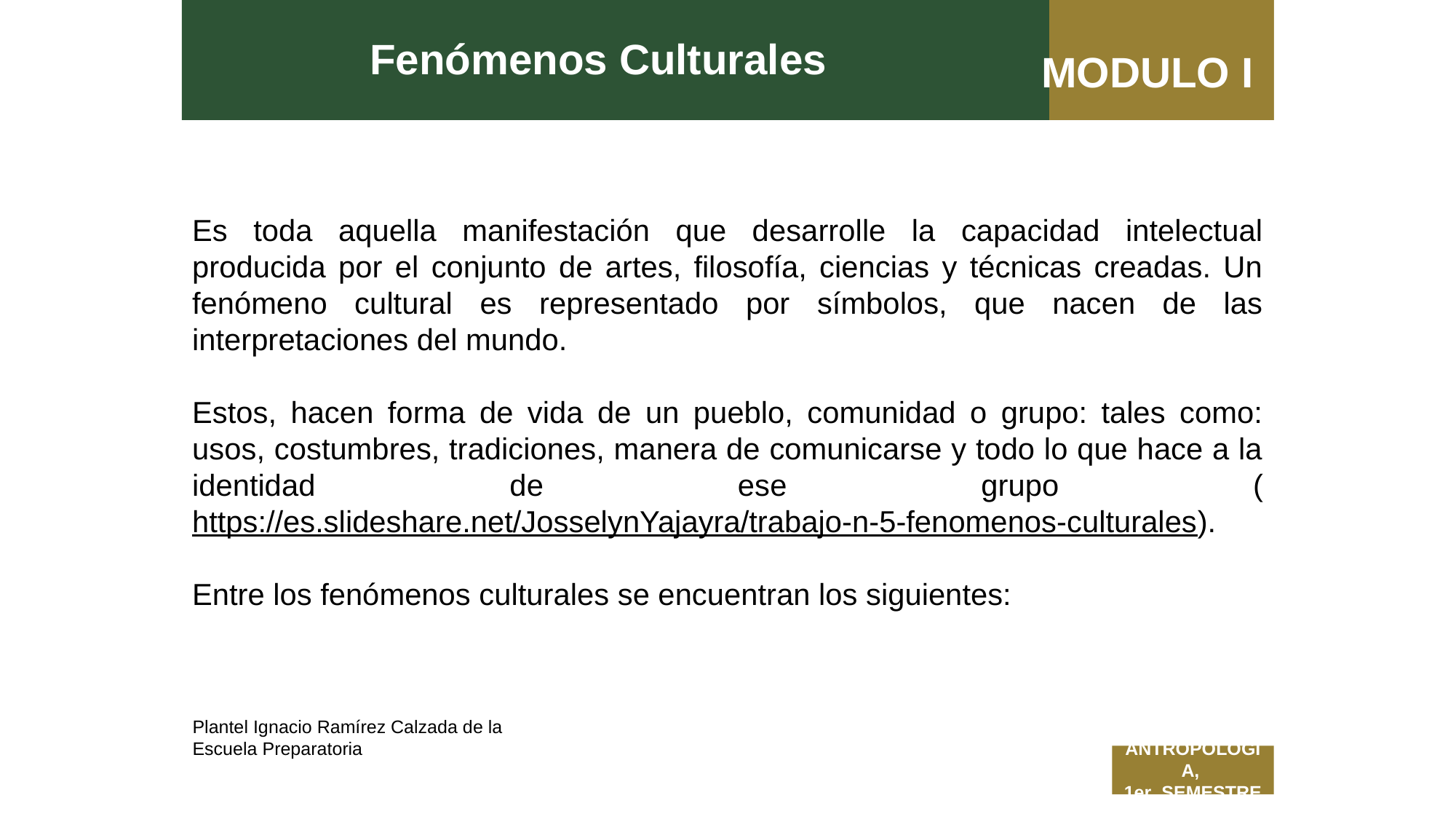

Fenómenos Culturales

MODULO I

Es toda aquella manifestación que desarrolle la capacidad intelectual producida por el conjunto de artes, filosofía, ciencias y técnicas creadas. Un fenómeno cultural es representado por símbolos, que nacen de las interpretaciones del mundo.

Estos, hacen forma de vida de un pueblo, comunidad o grupo: tales como: usos, costumbres, tradiciones, manera de comunicarse y todo lo que hace a la identidad de ese grupo (https://es.slideshare.net/JosselynYajayra/trabajo-n-5-fenomenos-culturales).

Entre los fenómenos culturales se encuentran los siguientes:
Plantel Ignacio Ramírez Calzada de la Escuela Preparatoria
ANTROPOLOGÍA,
1er  SEMESTRE
                                          Titulo de la presentación